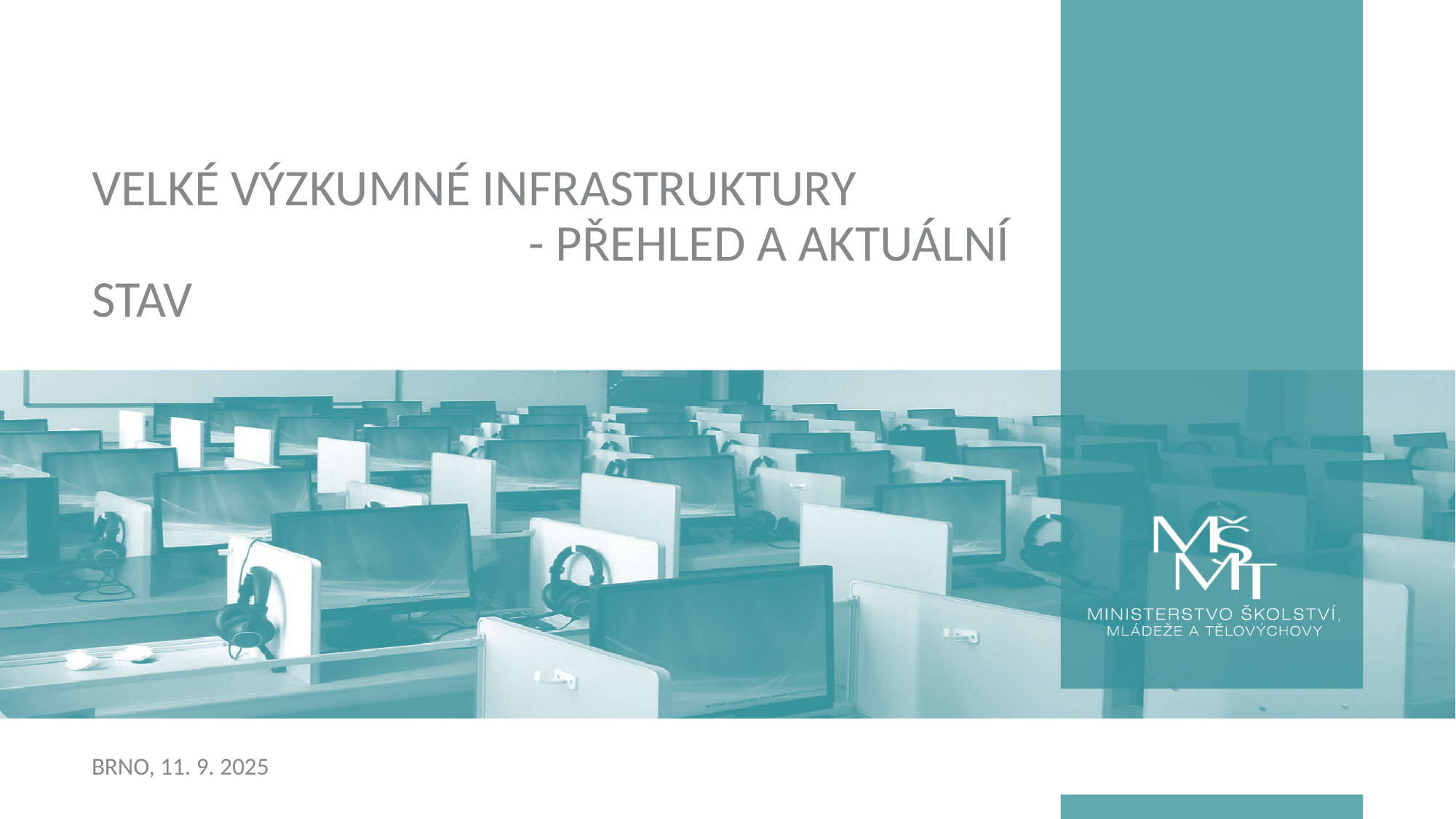

# velké výzkumné infrastruktury - přehled a aktuální stav
Brno, 11. 9. 2025